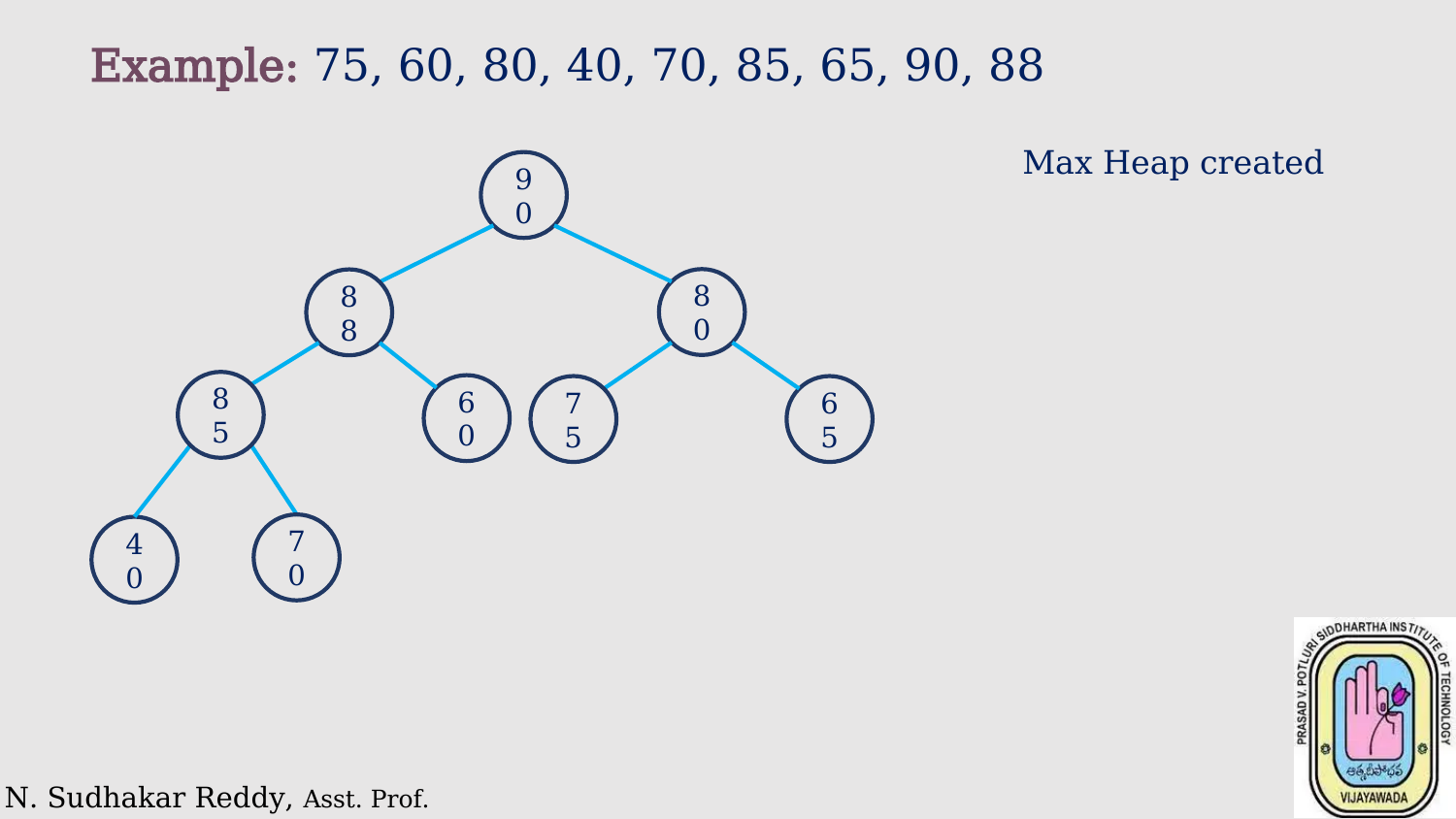

Example: 75, 60, 80, 40, 70, 85, 65, 90, 88
Max Heap created
90
80
88
85
60
75
65
70
40